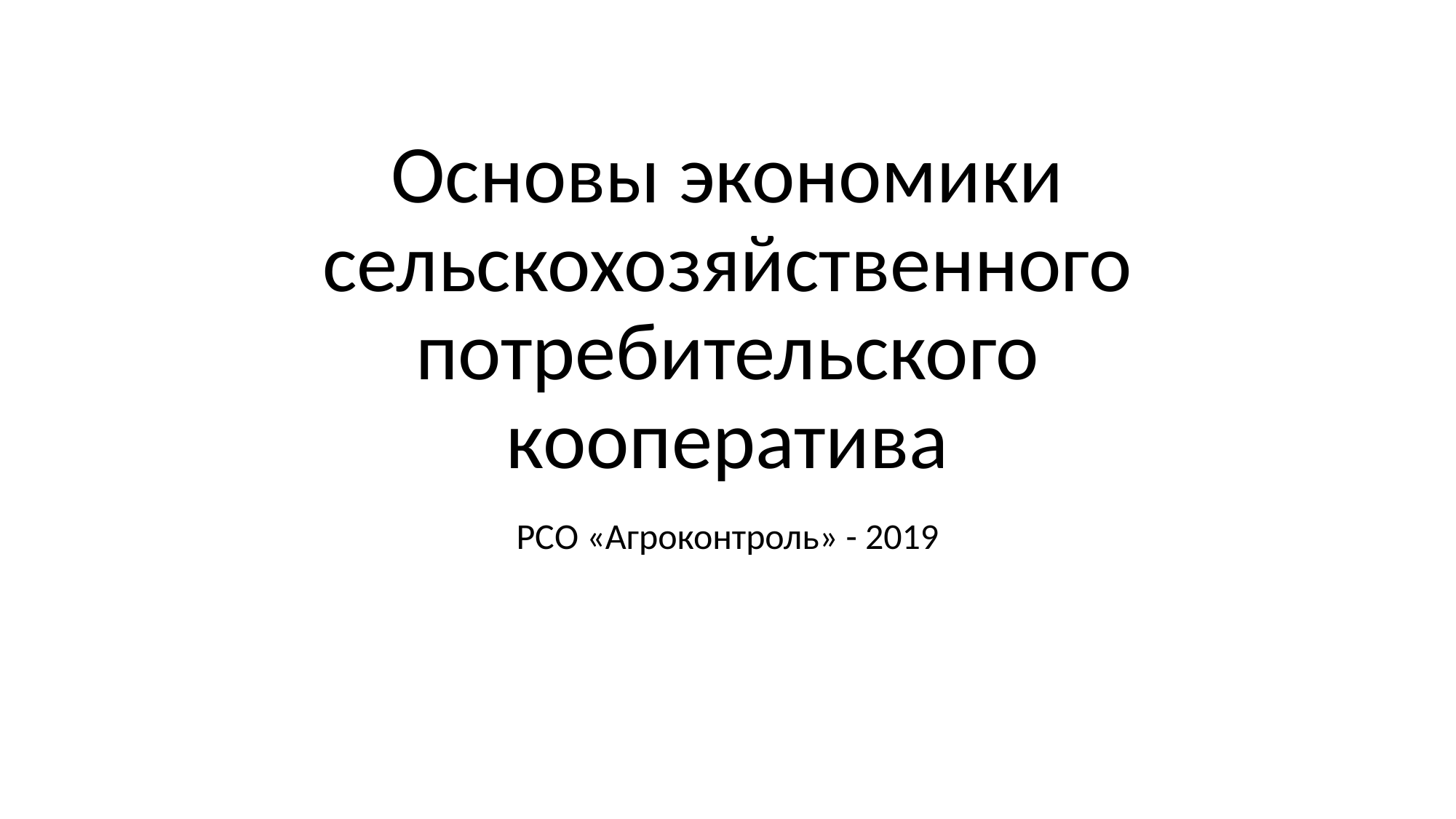

# Основы экономики сельскохозяйственного потребительского кооператива
РСО «Агроконтроль» - 2019